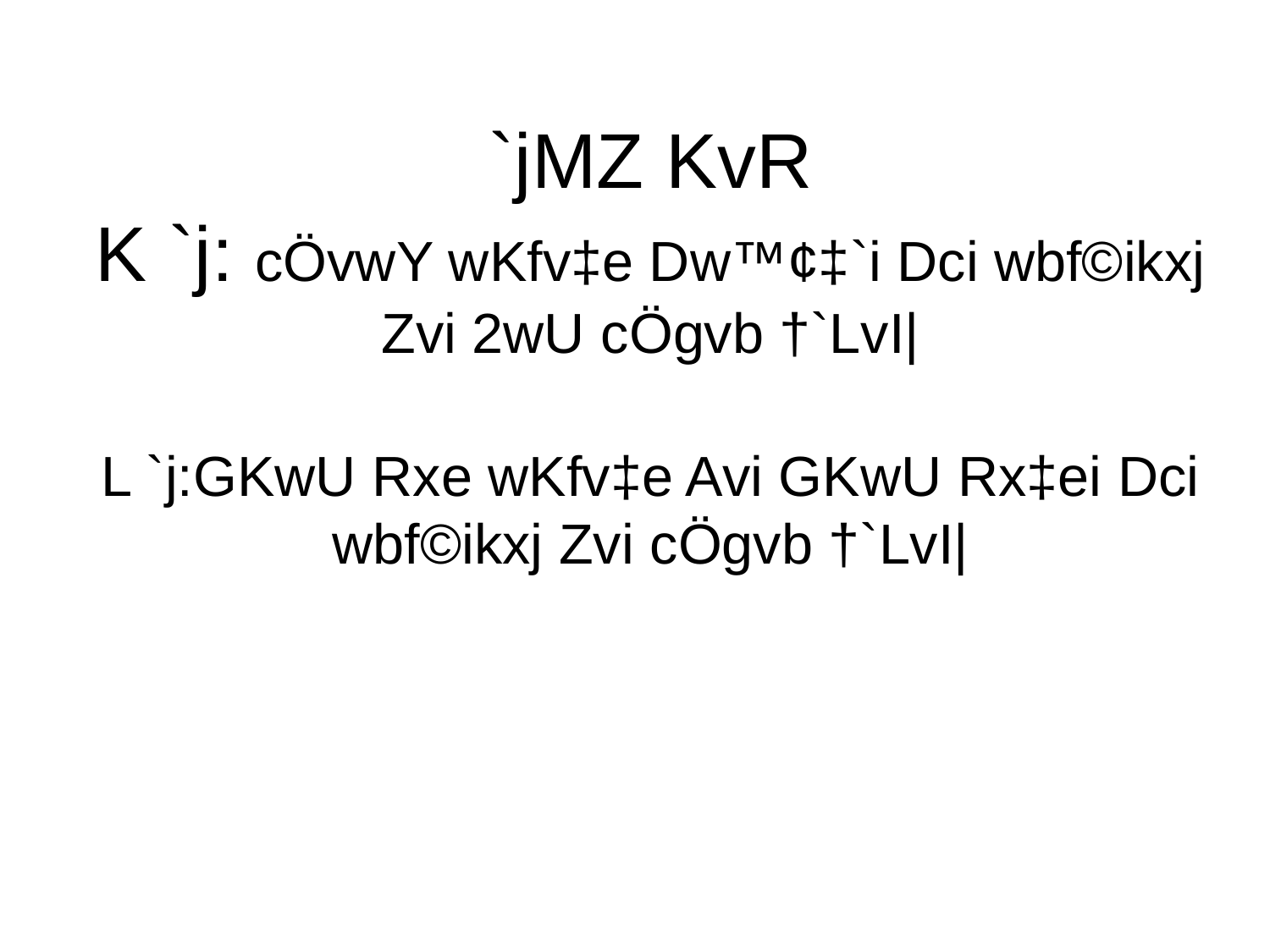

# `jMZ KvR K `j: cÖvwY wKfv‡e Dw™¢‡`i Dci wbf©ikxj Zvi 2wU cÖgvb †`LvI|
L `j:GKwU Rxe wKfv‡e Avi GKwU Rx‡ei Dci wbf©ikxj Zvi cÖgvb †`LvI|